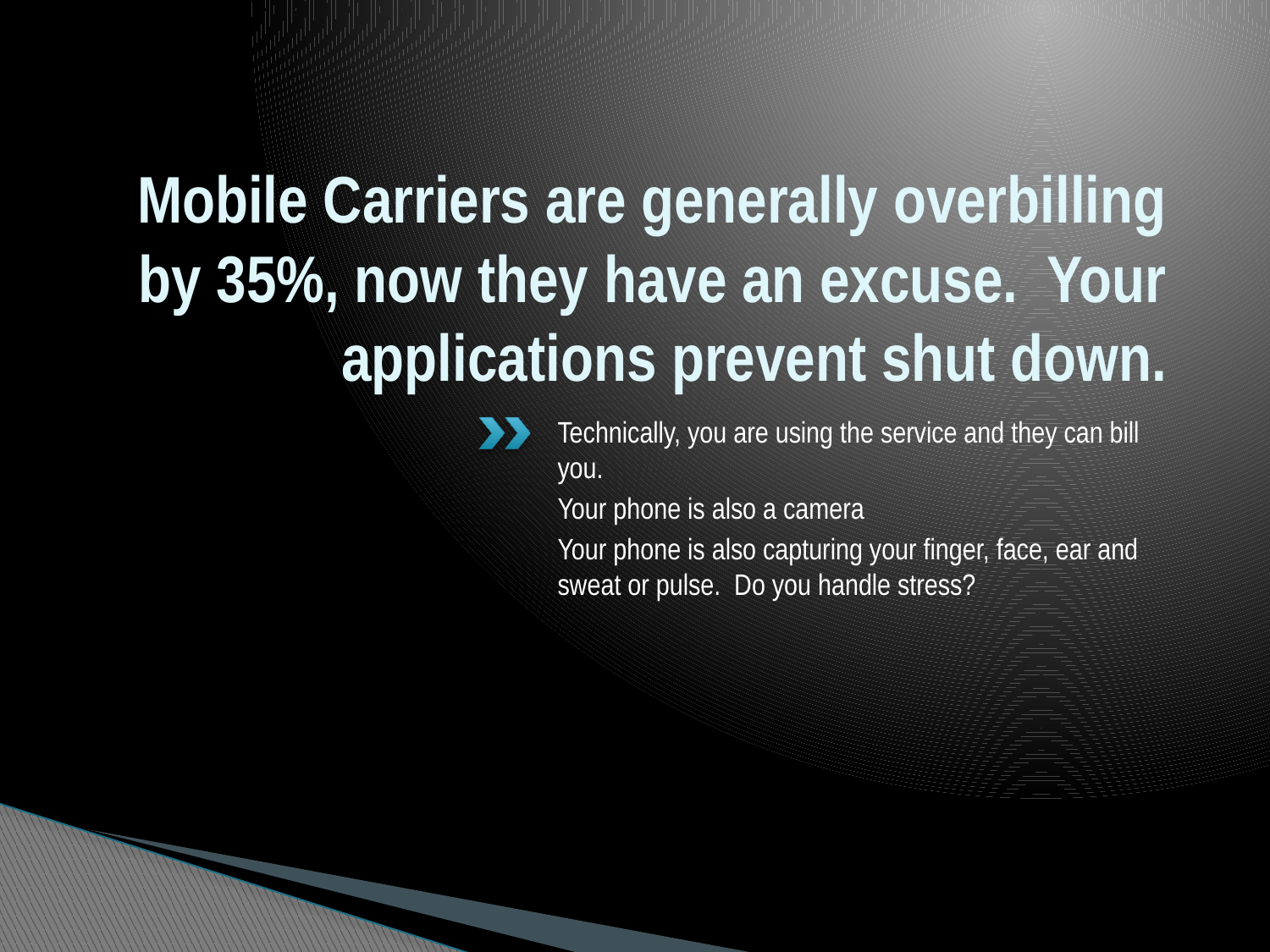

# Mobile Carriers are generally overbilling by 35%, now they have an excuse.  Your applications prevent shut down.
Technically, you are using the service and they can bill you.
Your phone is also a camera
Your phone is also capturing your finger, face, ear and sweat or pulse.  Do you handle stress?